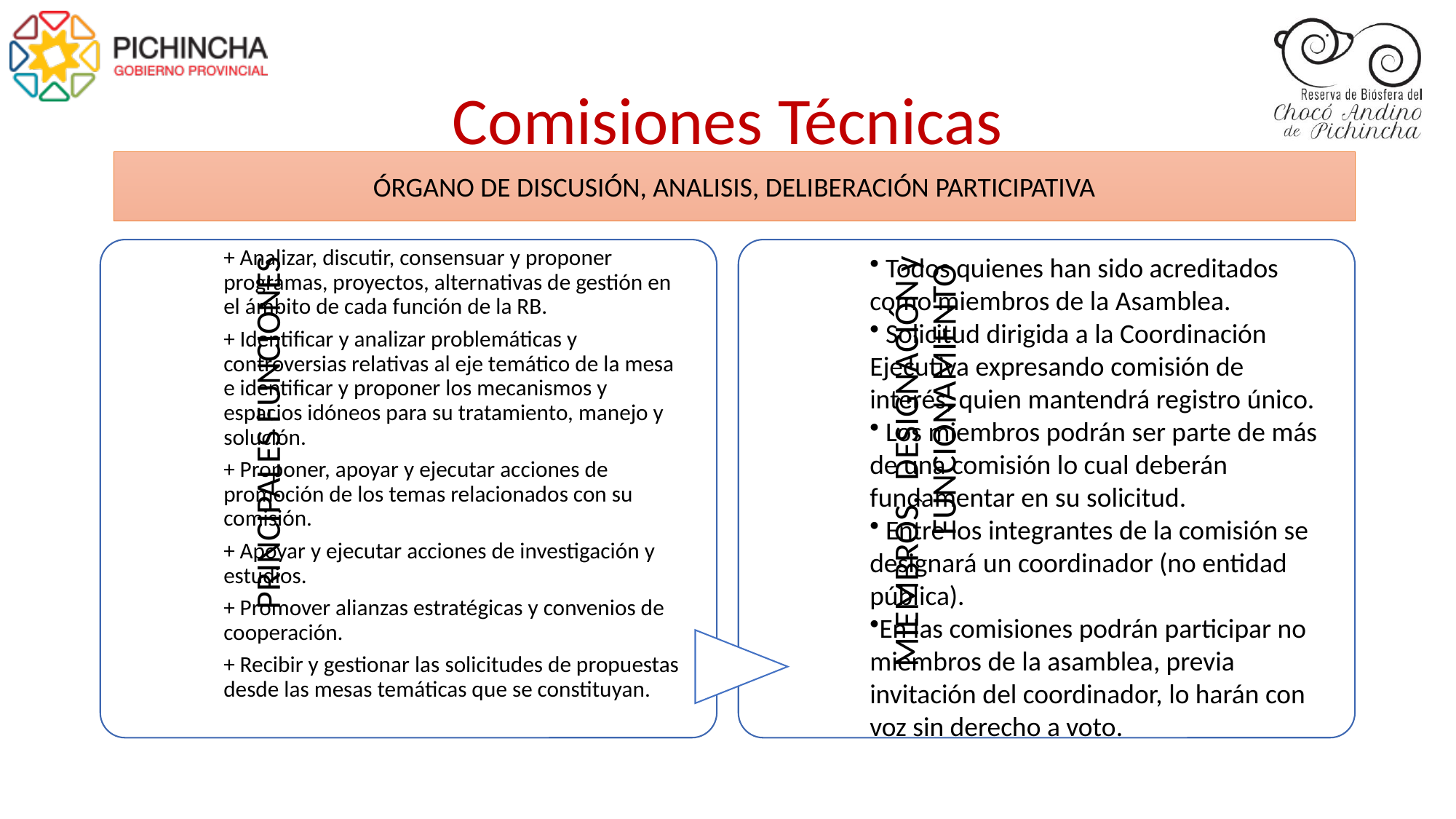

# Comisiones Técnicas
ÓRGANO DE DISCUSIÓN, ANALISIS, DELIBERACIÓN PARTICIPATIVA
 PRINCIPALES FUNCIONES
+ Analizar, discutir, consensuar y proponer programas, proyectos, alternativas de gestión en el ámbito de cada función de la RB.
+ Identificar y analizar problemáticas y controversias relativas al eje temático de la mesa e identificar y proponer los mecanismos y espacios idóneos para su tratamiento, manejo y solución.
+ Proponer, apoyar y ejecutar acciones de promoción de los temas relacionados con su comisión.
+ Apoyar y ejecutar acciones de investigación y estudios.
+ Promover alianzas estratégicas y convenios de cooperación.
+ Recibir y gestionar las solicitudes de propuestas desde las mesas temáticas que se constituyan.
MIEMBROS,  DESIGNACIÓN y FUNCIONAMIENTO
 Todos quienes han sido acreditados como miembros de la Asamblea.
 Solicitud dirigida a la Coordinación Ejecutiva expresando comisión de interés, quien mantendrá registro único.
 Los miembros podrán ser parte de más de una comisión lo cual deberán fundamentar en su solicitud.
 Entre los integrantes de la comisión se designará un coordinador (no entidad pública).
En las comisiones podrán participar no miembros de la asamblea, previa invitación del coordinador, lo harán con voz sin derecho a voto.